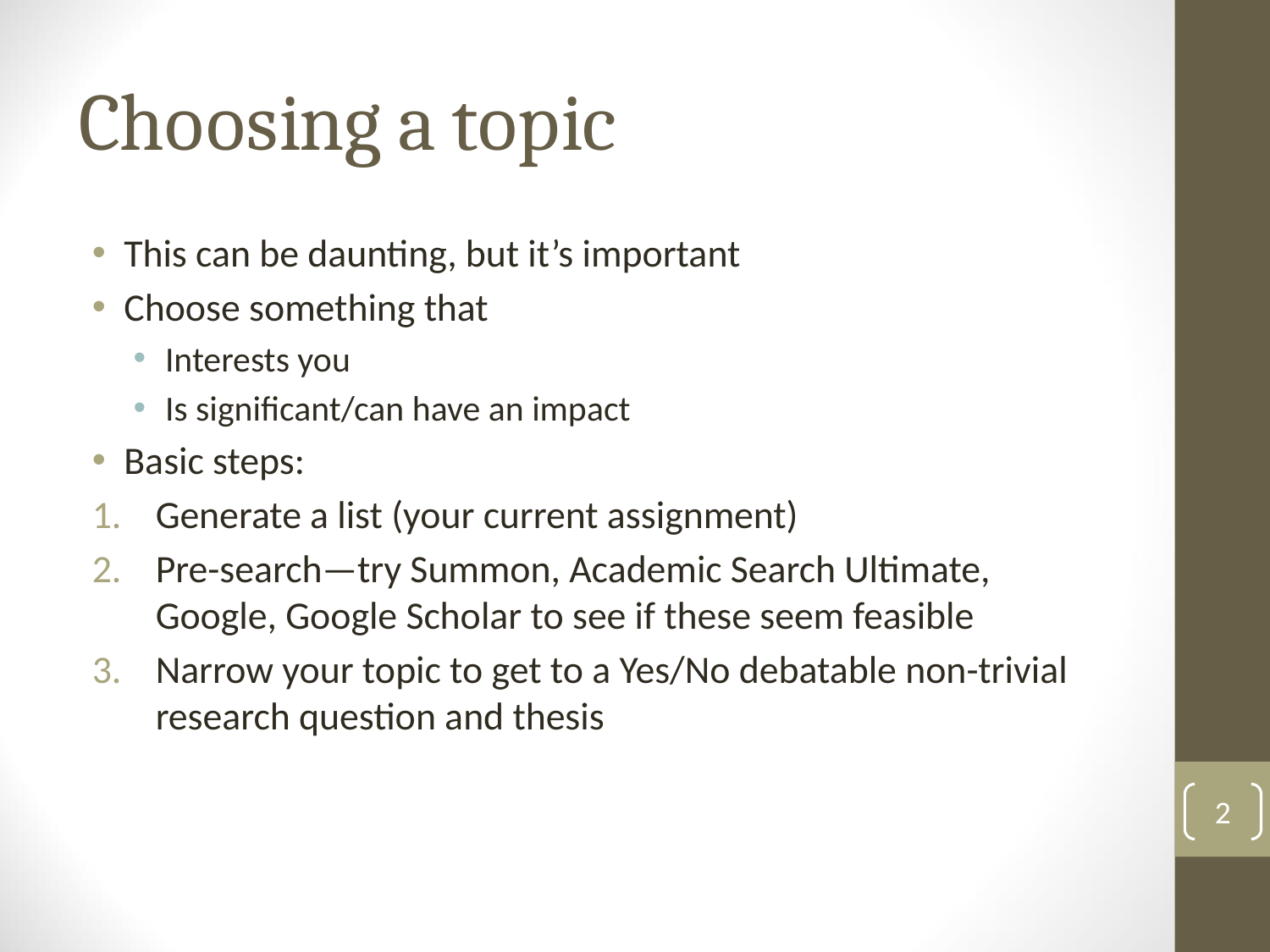

# Choosing a topic
This can be daunting, but it’s important
Choose something that
Interests you
Is significant/can have an impact
Basic steps:
Generate a list (your current assignment)
Pre-search—try Summon, Academic Search Ultimate, Google, Google Scholar to see if these seem feasible
Narrow your topic to get to a Yes/No debatable non-trivial research question and thesis

2